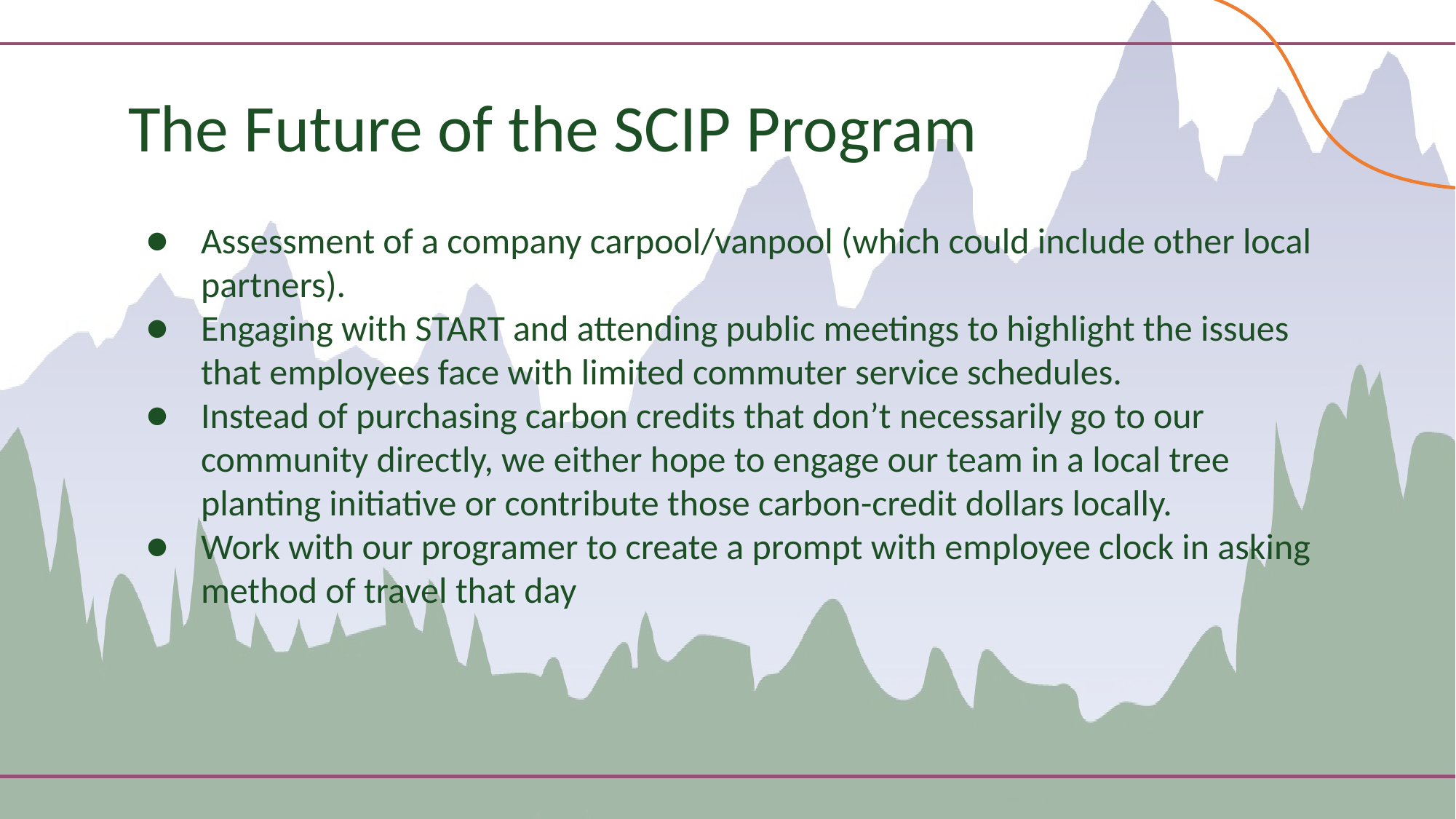

# The Future of the SCIP Program
Assessment of a company carpool/vanpool (which could include other local partners).
Engaging with START and attending public meetings to highlight the issues that employees face with limited commuter service schedules.
Instead of purchasing carbon credits that don’t necessarily go to our community directly, we either hope to engage our team in a local tree planting initiative or contribute those carbon-credit dollars locally.
Work with our programer to create a prompt with employee clock in asking method of travel that day